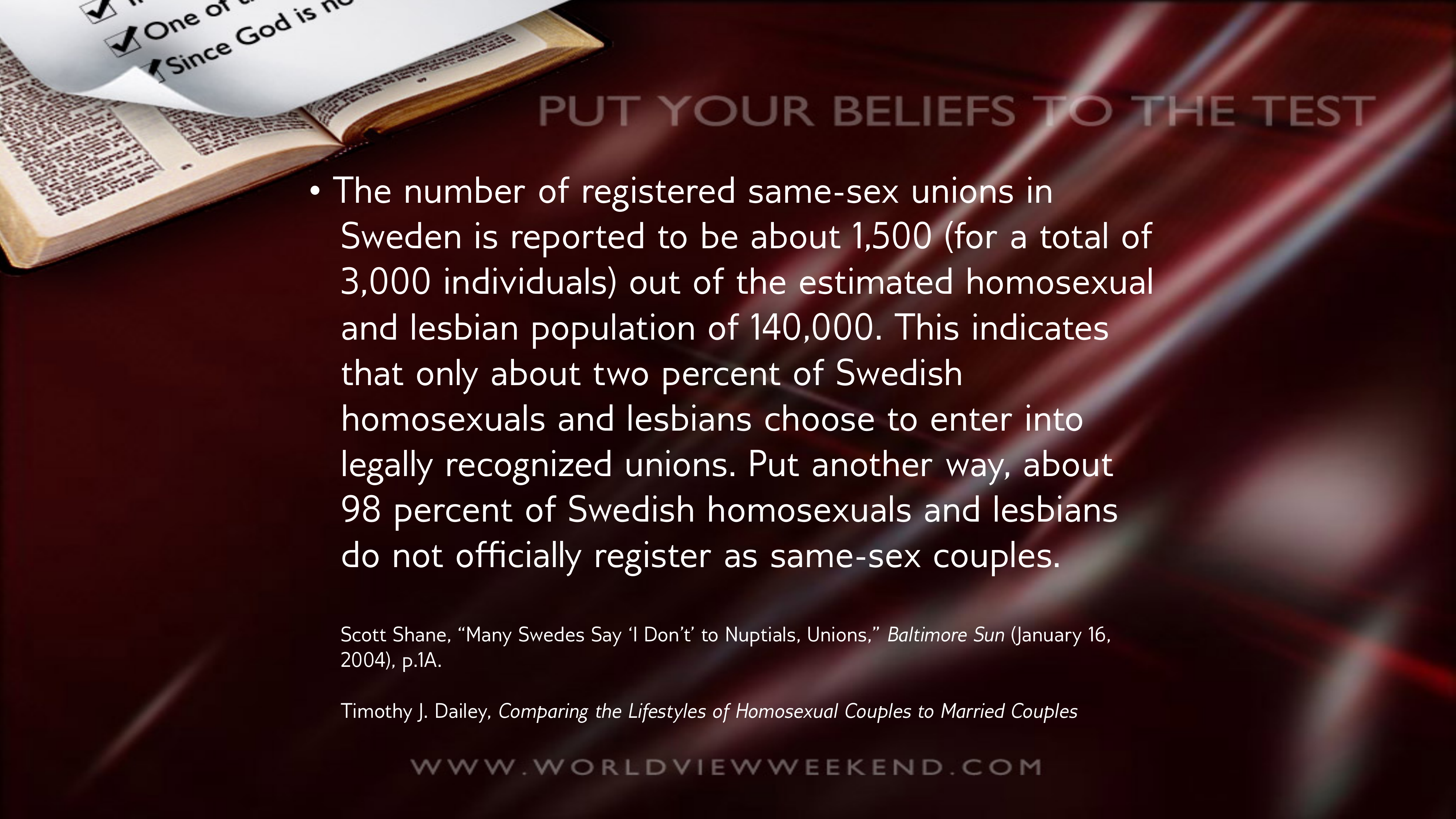

• The number of registered same-sex unions in Sweden is reported to be about 1,500 (for a total of 3,000 individuals) out of the estimated homosexual and lesbian population of 140,000. This indicates that only about two percent of Swedish homosexuals and lesbians choose to enter into legally recognized unions. Put another way, about 98 percent of Swedish homosexuals and lesbians do not officially register as same-sex couples.
Scott Shane, “Many Swedes Say ‘I Don’t’ to Nuptials, Unions,” Baltimore Sun (January 16, 2004), p.1A.
Timothy J. Dailey, Comparing the Lifestyles of Homosexual Couples to Married Couples